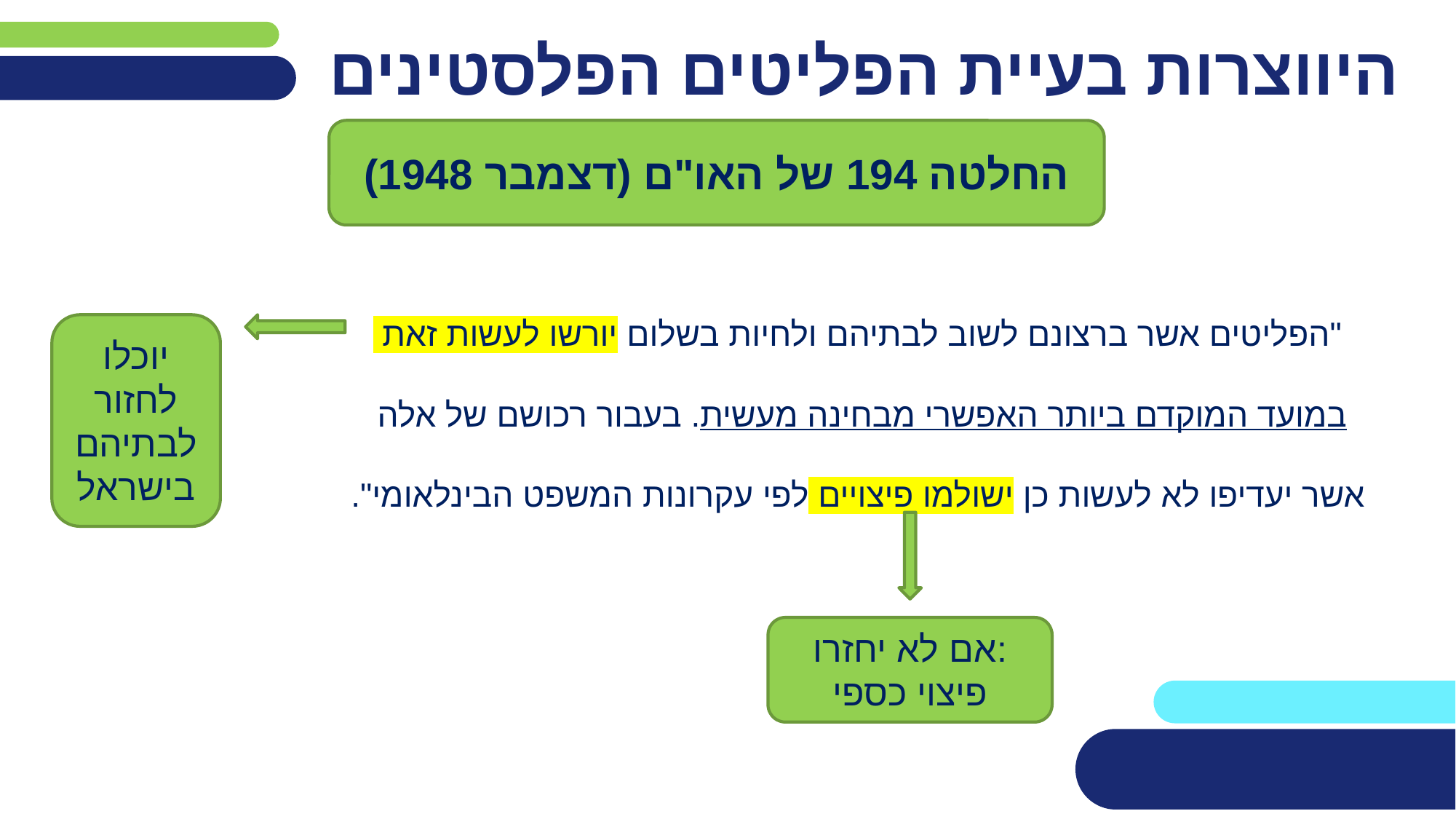

# היווצרות בעיית הפליטים הפלסטינים
החלטה 194 של האו"ם (דצמבר 1948)
"הפליטים אשר ברצונם לשוב לבתיהם ולחיות בשלום יורשו לעשות זאת
במועד המוקדם ביותר האפשרי מבחינה מעשית. בעבור רכושם של אלה
אשר יעדיפו לא לעשות כן ישולמו פיצויים לפי עקרונות המשפט הבינלאומי".

יוכלו לחזור לבתיהם בישראל

אם לא יחזרו:
פיצוי כספי